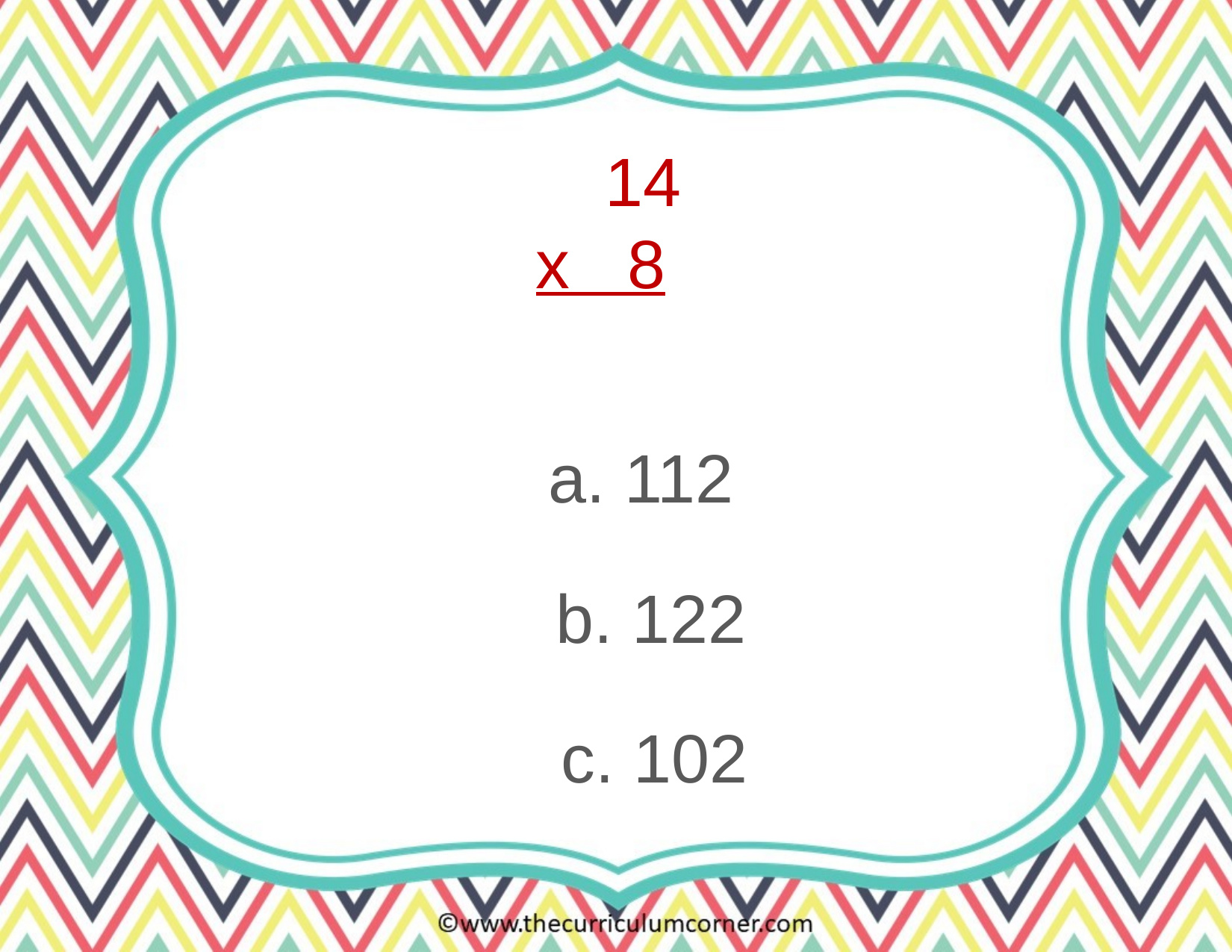

14
x   8
a. 112
b. 122
c. 102